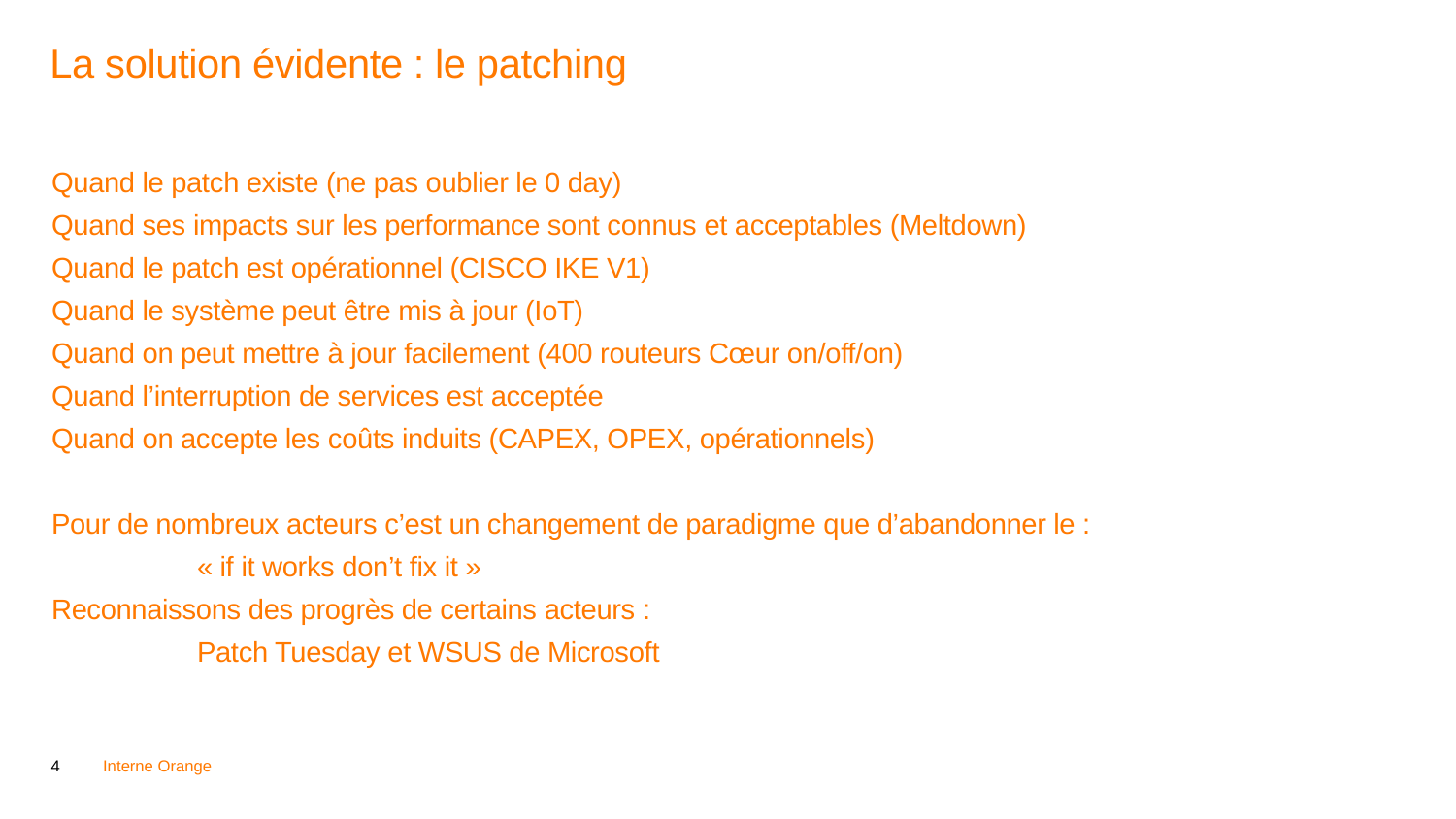

# La solution évidente : le patching
Quand le patch existe (ne pas oublier le 0 day)
Quand ses impacts sur les performance sont connus et acceptables (Meltdown)
Quand le patch est opérationnel (CISCO IKE V1)
Quand le système peut être mis à jour (IoT)
Quand on peut mettre à jour facilement (400 routeurs Cœur on/off/on)
Quand l’interruption de services est acceptée
Quand on accepte les coûts induits (CAPEX, OPEX, opérationnels)

Pour de nombreux acteurs c’est un changement de paradigme que d’abandonner le :
	« if it works don’t fix it »
Reconnaissons des progrès de certains acteurs :
	Patch Tuesday et WSUS de Microsoft